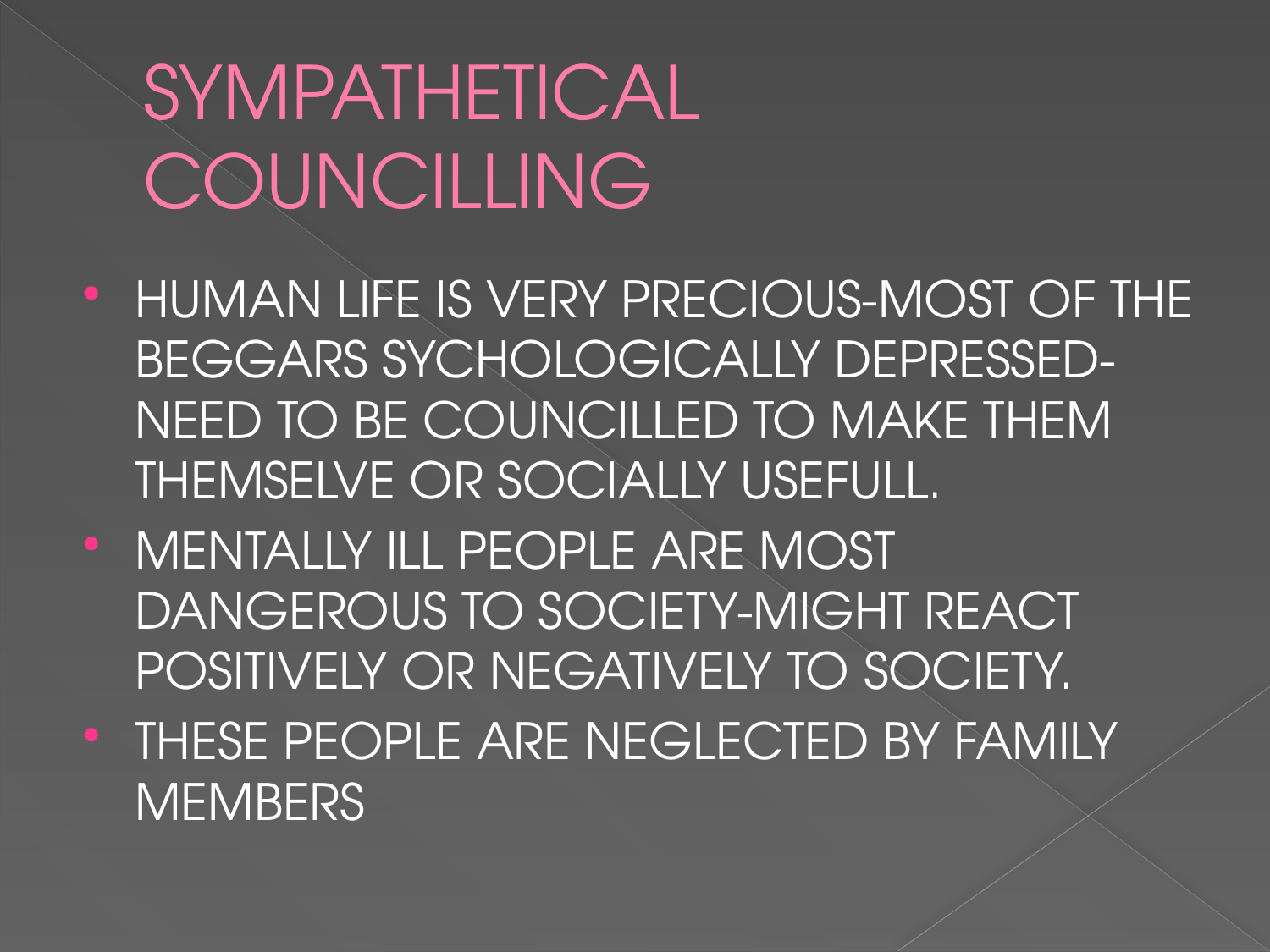

# SYMPATHETICAL COUNCILLING
HUMAN LIFE IS VERY PRECIOUS-MOST OF THE BEGGARS SYCHOLOGICALLY DEPRESSED-NEED TO BE COUNCILLED TO MAKE THEM THEMSELVE OR SOCIALLY USEFULL.
MENTALLY ILL PEOPLE ARE MOST DANGEROUS TO SOCIETY-MIGHT REACT POSITIVELY OR NEGATIVELY TO SOCIETY.
THESE PEOPLE ARE NEGLECTED BY FAMILY MEMBERS